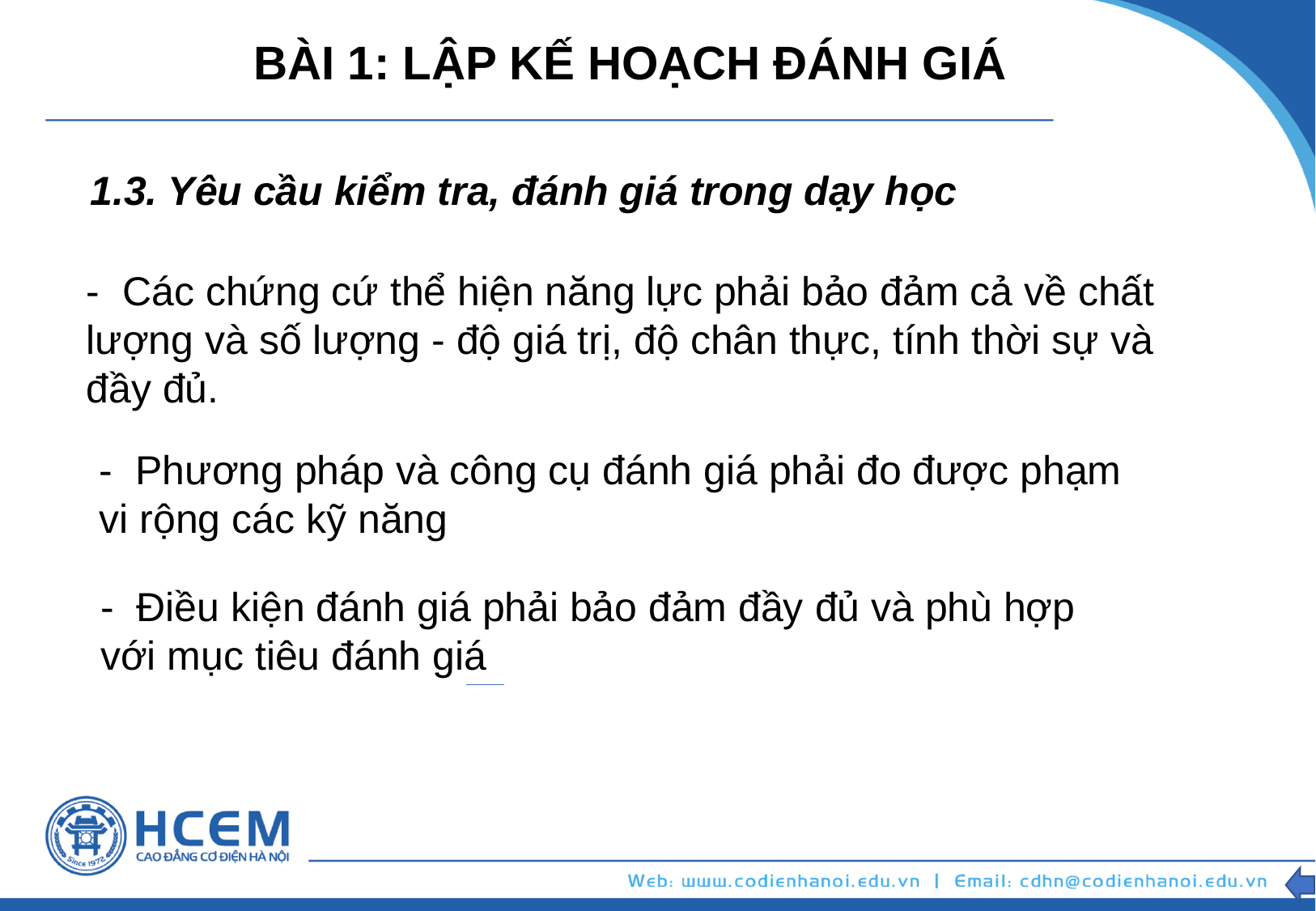

BÀI 1: LẬP KẾ HOẠCH ĐÁNH GIÁ
1.3. Yêu cầu kiểm tra, đánh giá trong dạy học
-  Các chứng cứ thể hiện năng lực phải bảo đảm cả về chất lượng và số lượng - độ giá trị, độ chân thực, tính thời sự và đầy đủ.
-  Phương pháp và công cụ đánh giá phải đo được phạm vi rộng các kỹ năng
-  Điều kiện đánh giá phải bảo đảm đầy đủ và phù hợp với mục tiêu đánh giá